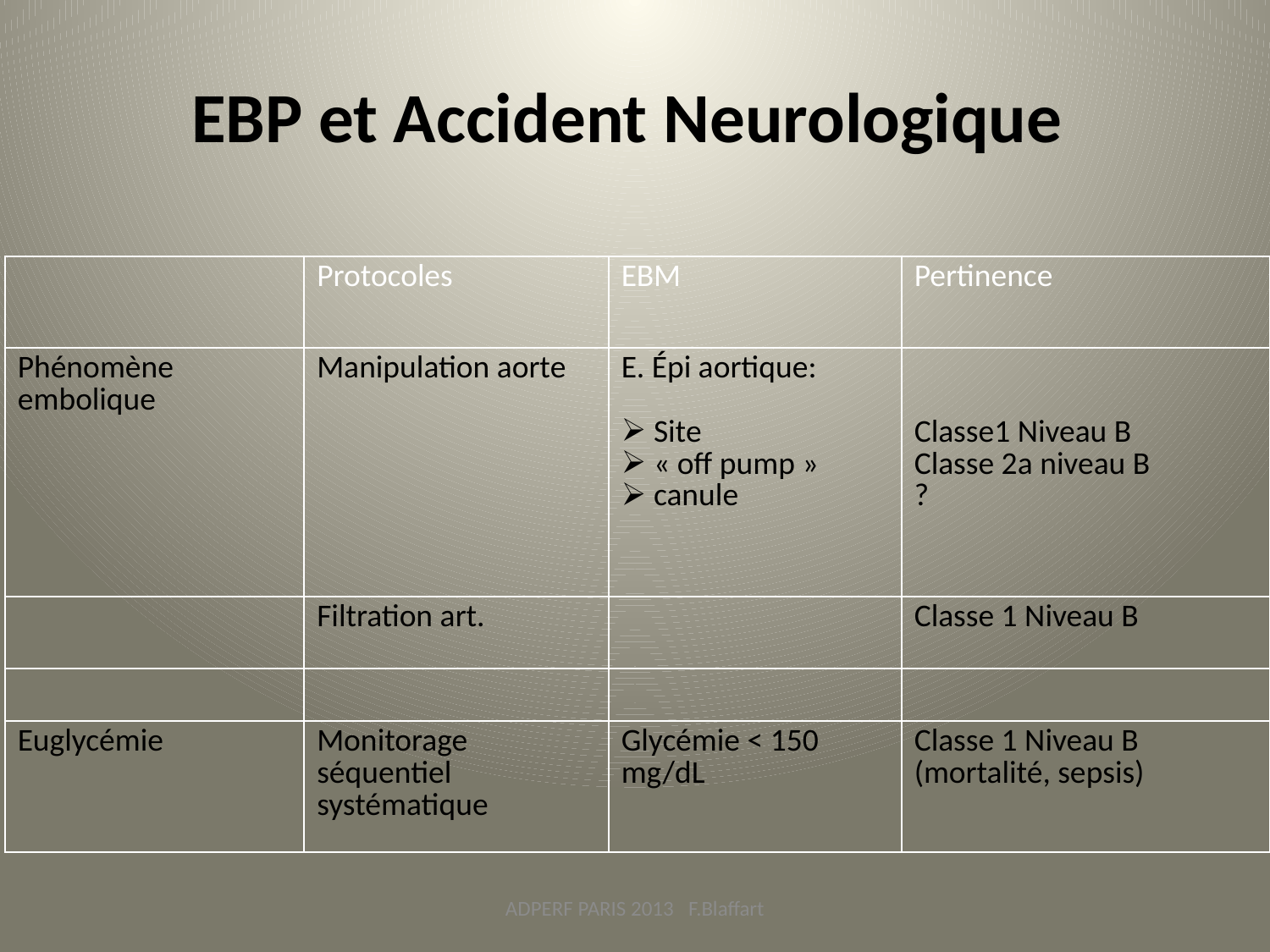

# EBP et Accident Neurologique
|  | Protocoles | EBM | Pertinence |
| --- | --- | --- | --- |
| Phénomène embolique | Manipulation aorte | E. Épi aortique: Site « off pump » canule | Classe1 Niveau B Classe 2a niveau B ? |
|  | Filtration art. |  | Classe 1 Niveau B |
|  |  |  |  |
| Euglycémie | Monitorage séquentiel systématique | Glycémie < 150 mg/dL | Classe 1 Niveau B (mortalité, sepsis) |
ADPERF PARIS 2013   F.Blaffart